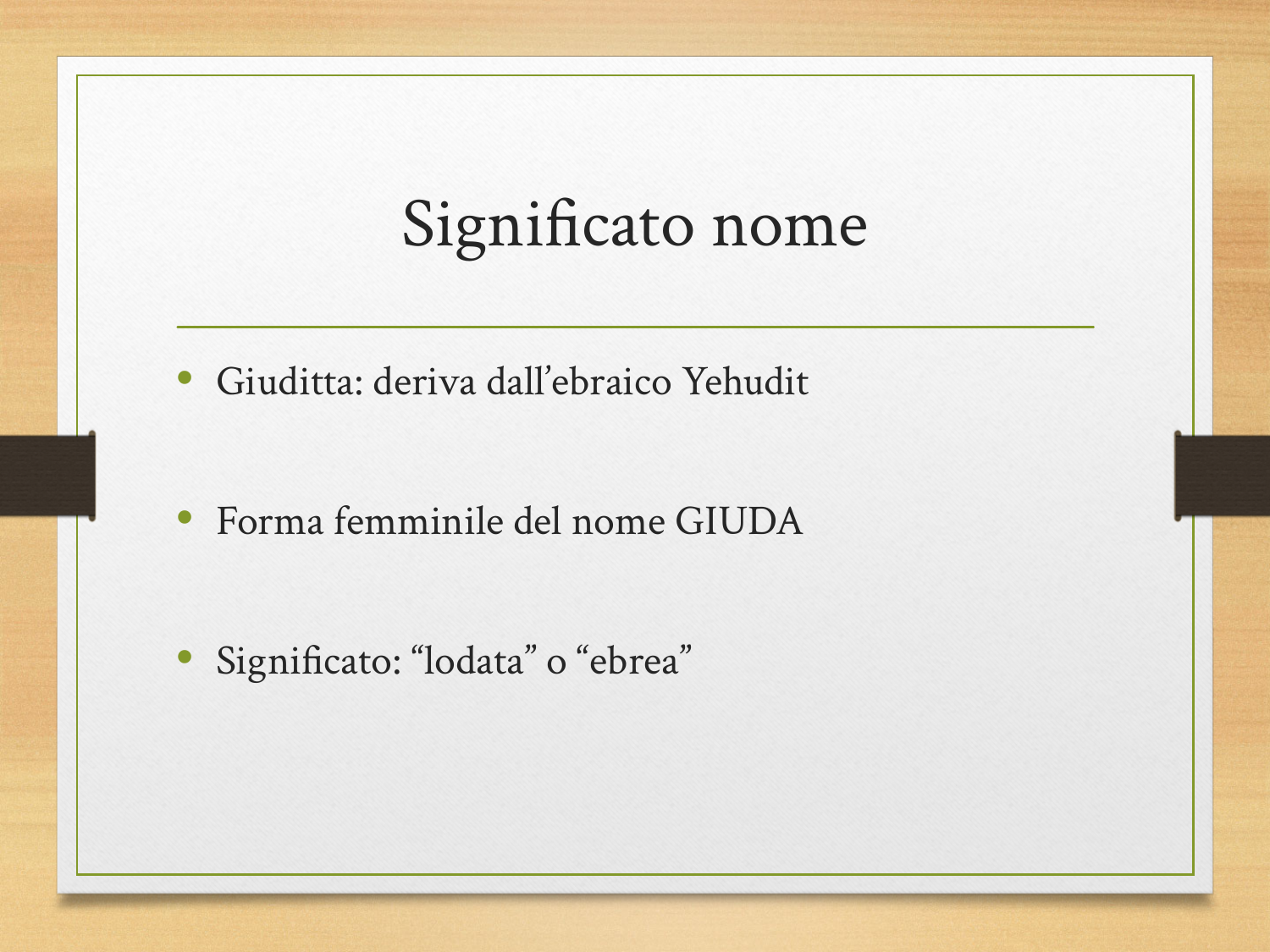

# Significato nome
Giuditta: deriva dall’ebraico Yehudit

Forma femminile del nome GIUDA

Significato: “lodata” o “ebrea”